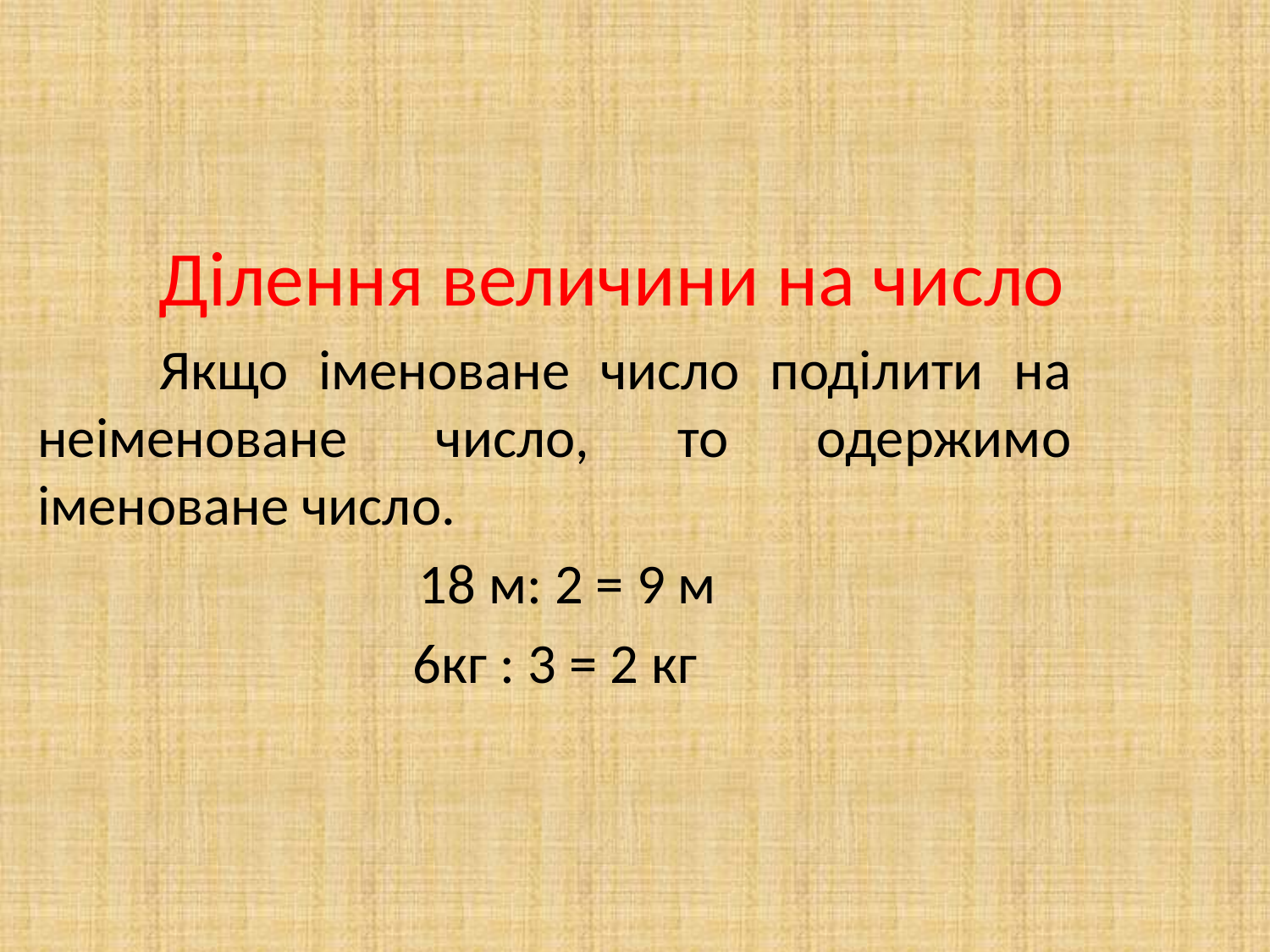

Ділення величини на число
    Якщо іменоване число поділити на неіменоване число, то одержимо іменоване число.
  18 м: 2 = 9 м
6кг : 3 = 2 кг